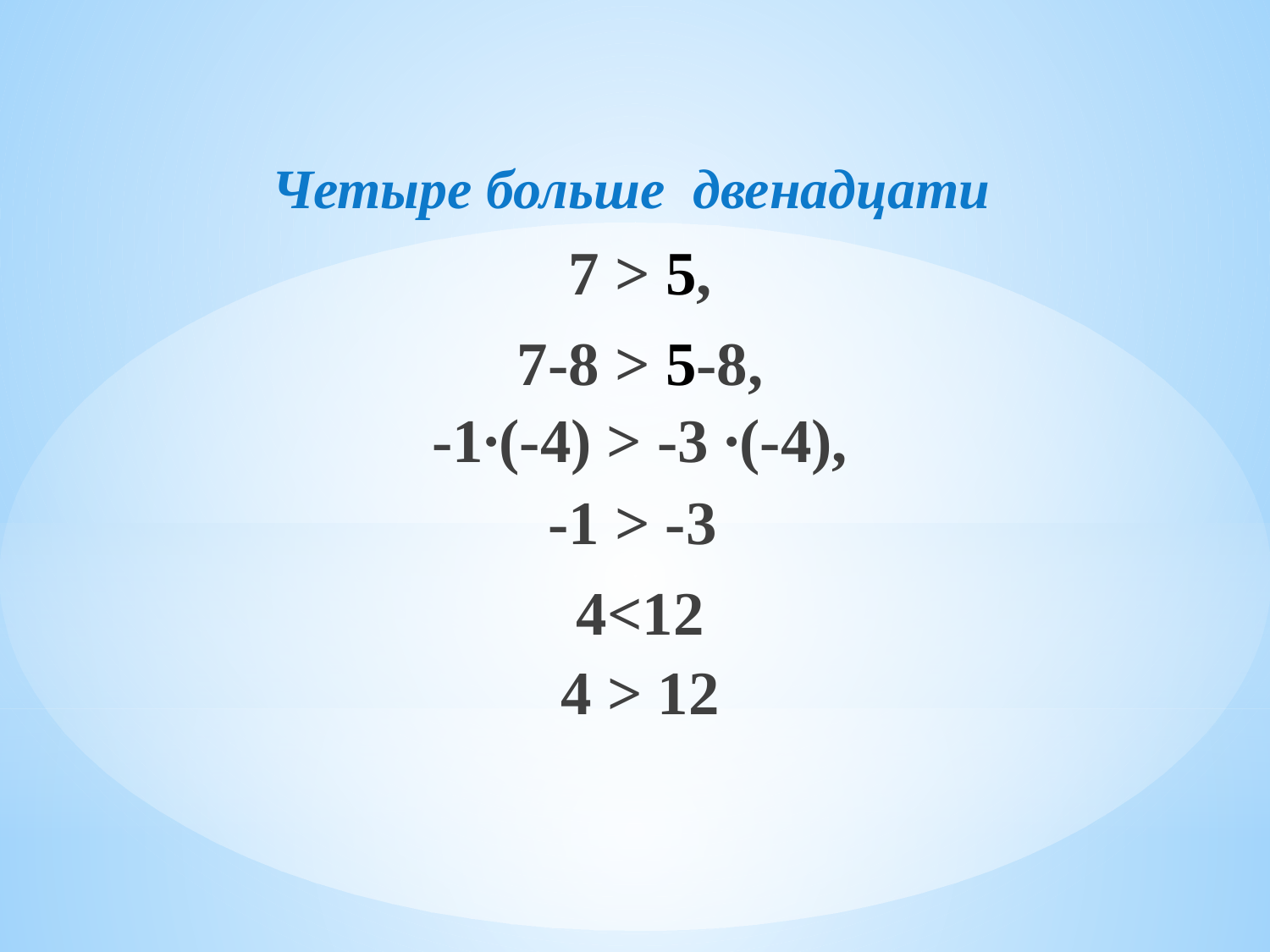

#
Четыре больше  двенадцати
 7 > 5,
 7-8 > 5-8,
-1∙(-4) > -3 ∙(-4),
-1 > -3
4<12
4 > 12